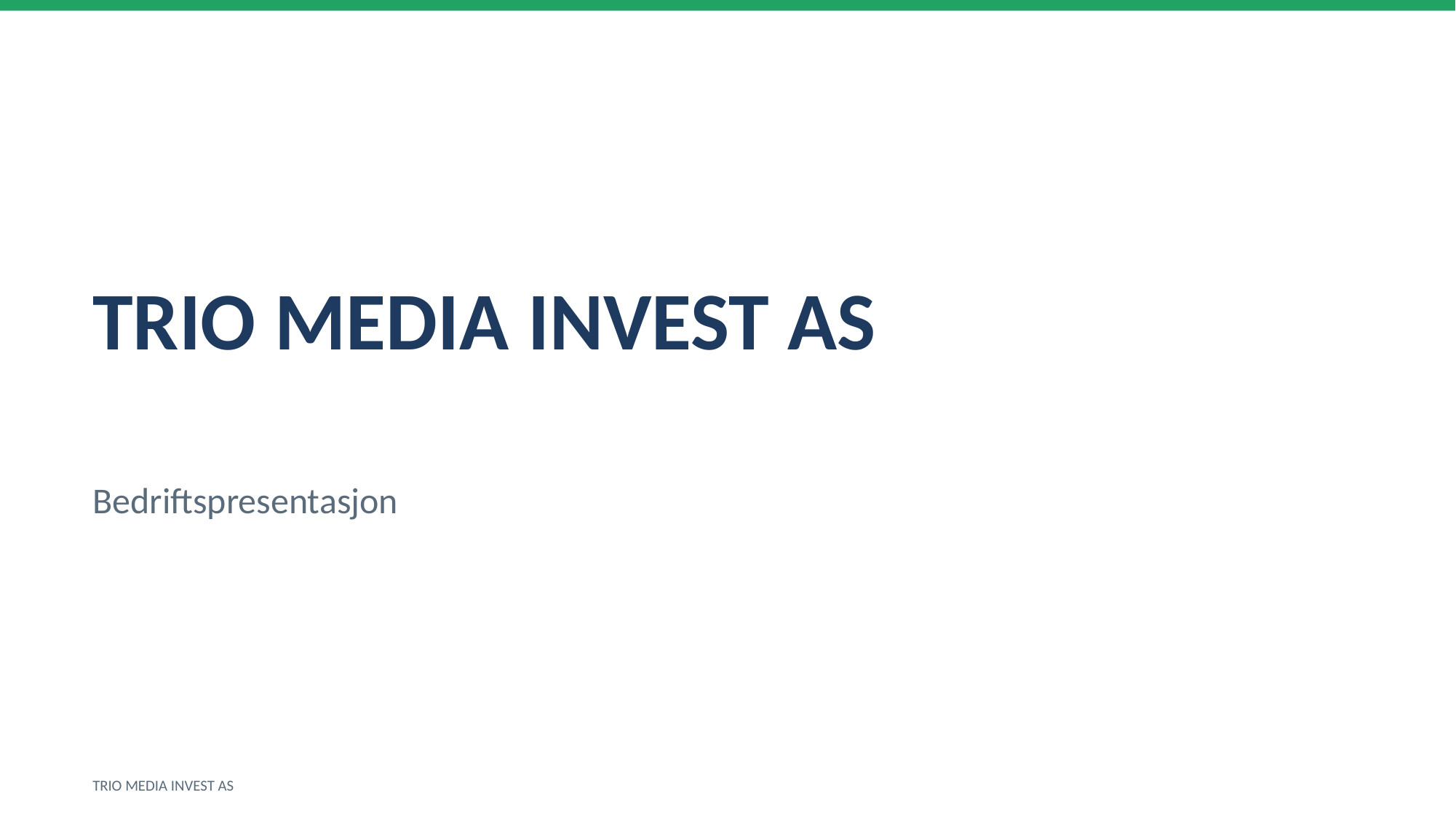

TRIO MEDIA INVEST AS
Bedriftspresentasjon
TRIO MEDIA INVEST AS